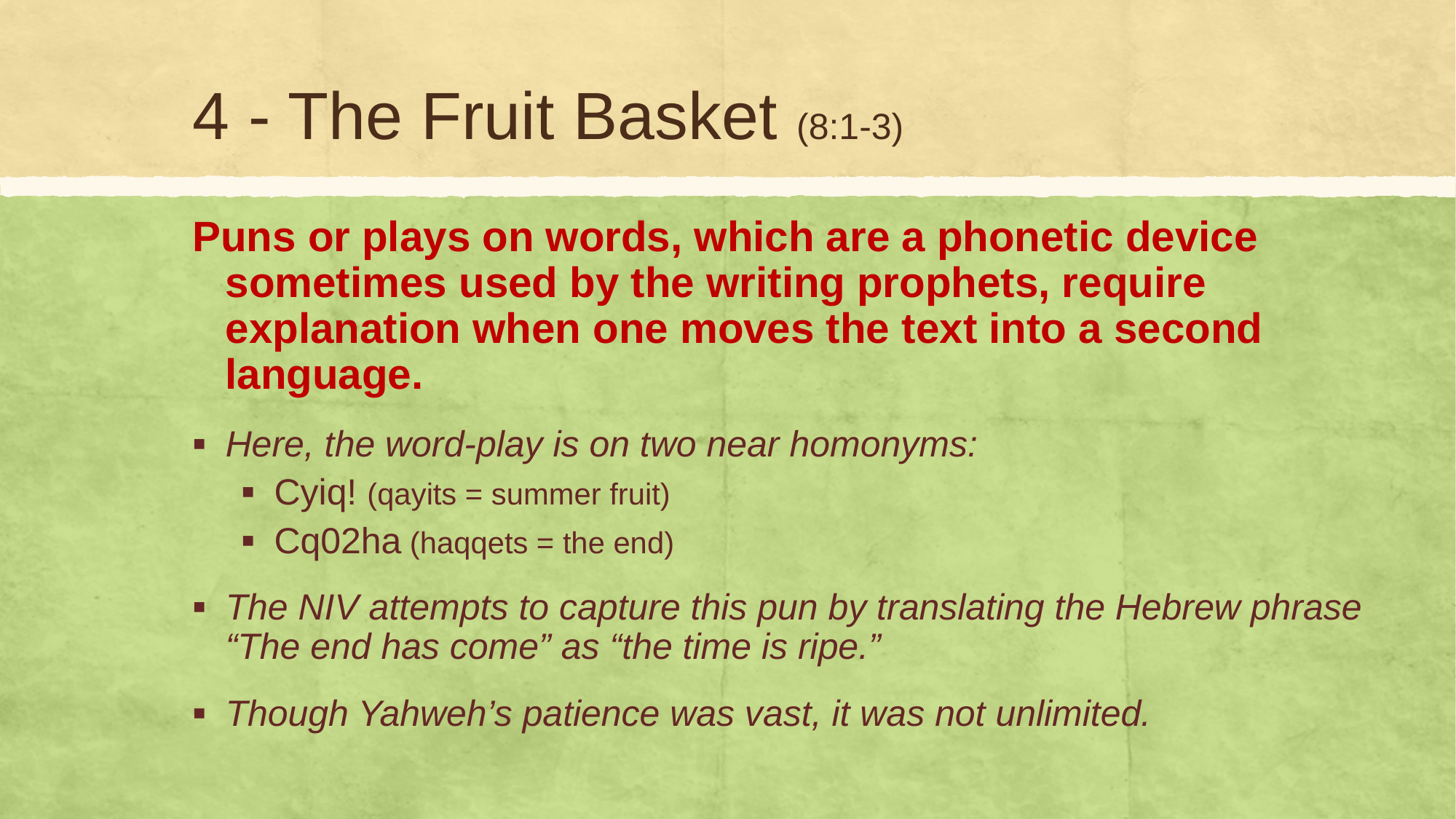

# 4 - The Fruit Basket (8:1-3)
Puns or plays on words, which are a phonetic device sometimes used by the writing prophets, require explanation when one moves the text into a second language.
Here, the word-play is on two near homonyms:
Cyiq! (qayits = summer fruit)
Cq02ha (haqqets = the end)
The NIV attempts to capture this pun by translating the Hebrew phrase “The end has come” as “the time is ripe.”
Though Yahweh’s patience was vast, it was not unlimited.